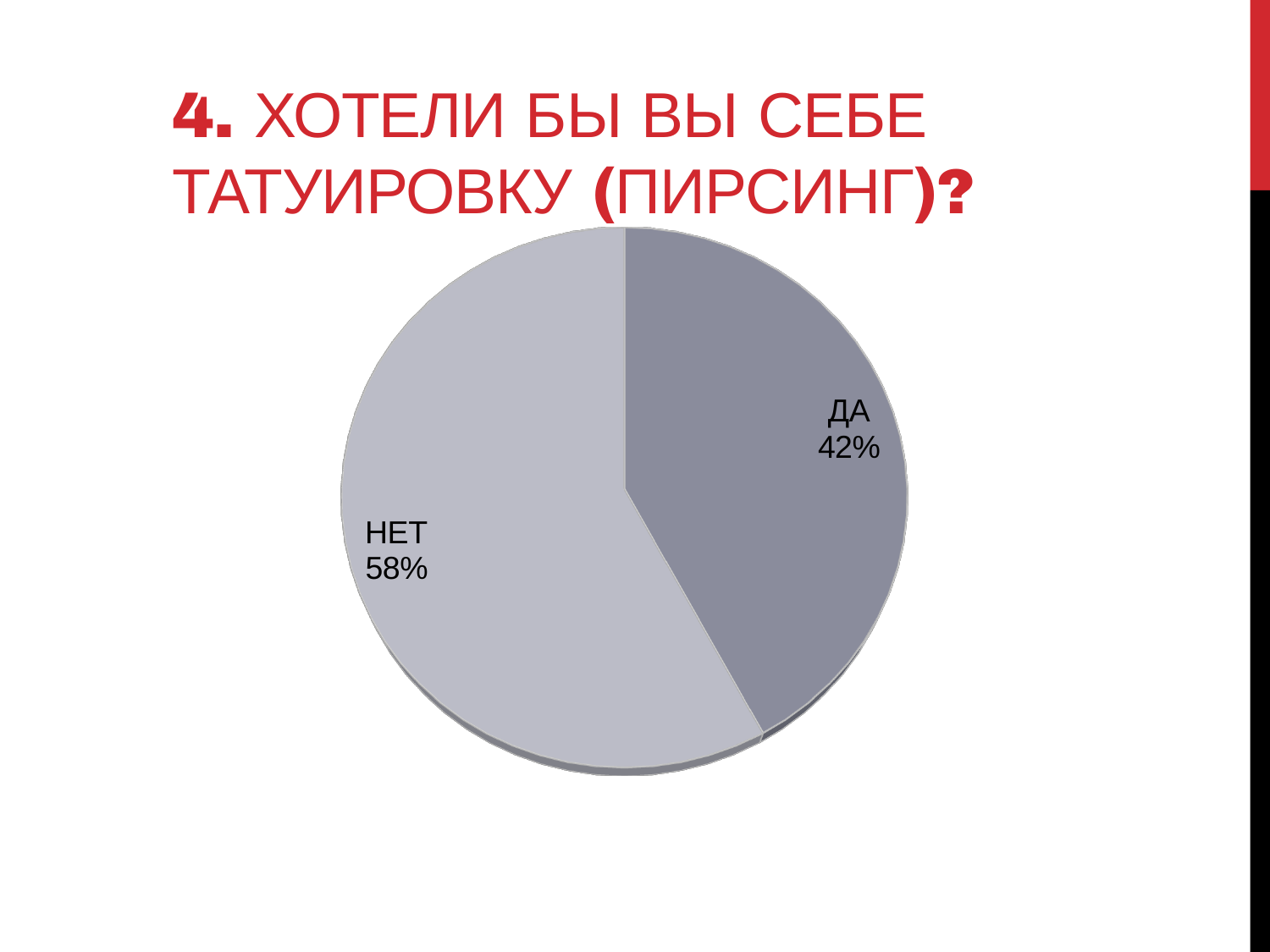

# 4. Хотели бы вы себе татуировку (пирсинг)?

[unsupported chart]